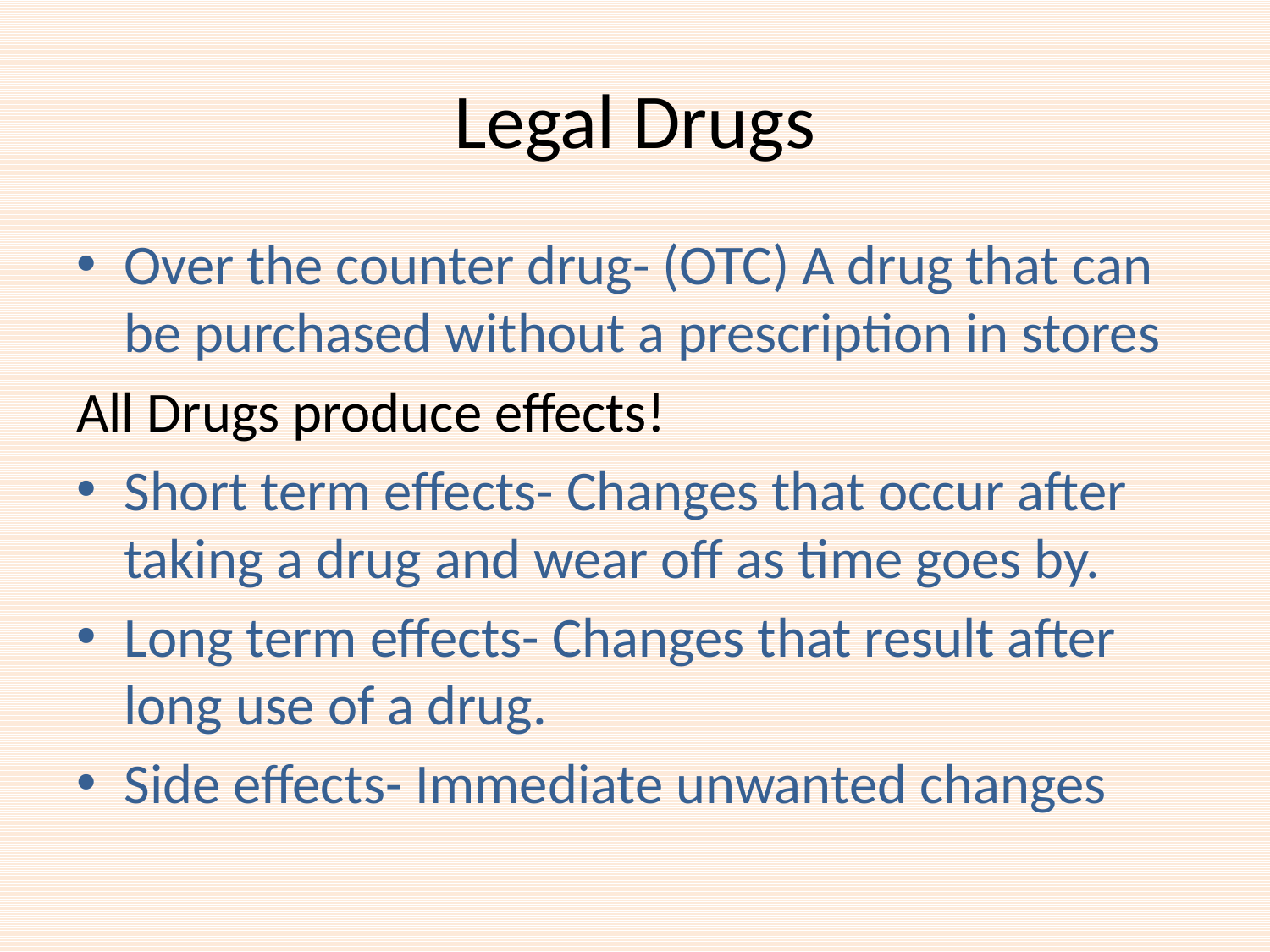

# Legal Drugs
Over the counter drug- (OTC) A drug that can be purchased without a prescription in stores
All Drugs produce effects!
Short term effects- Changes that occur after taking a drug and wear off as time goes by.
Long term effects- Changes that result after long use of a drug.
Side effects- Immediate unwanted changes